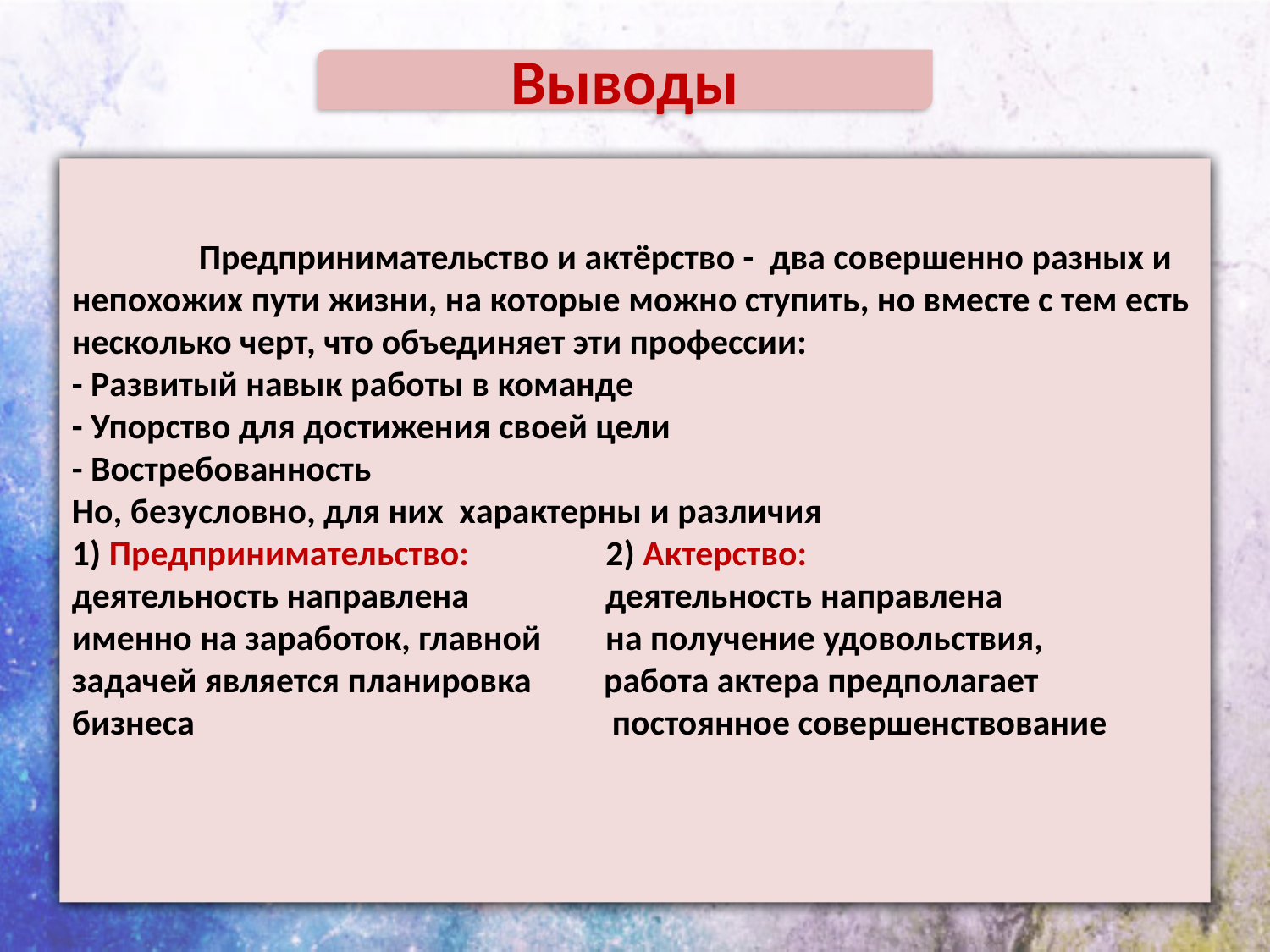

Выводы
	Предпринимательство и актёрство -  два совершенно разных и непохожих пути жизни, на которые можно ступить, но вместе с тем есть несколько черт, что объединяет эти профессии:
- Развитый навык работы в команде
- Упорство для достижения своей цели
- Востребованность
Но, безусловно, для них  характерны и различия
1) Предпринимательство:                 2) Актерство:
деятельность направлена                 деятельность направлена
именно на заработок, главной        на получение удовольствия,
задачей является планировка         работа актера предполагает
бизнеса                                                    постоянное совершенствование